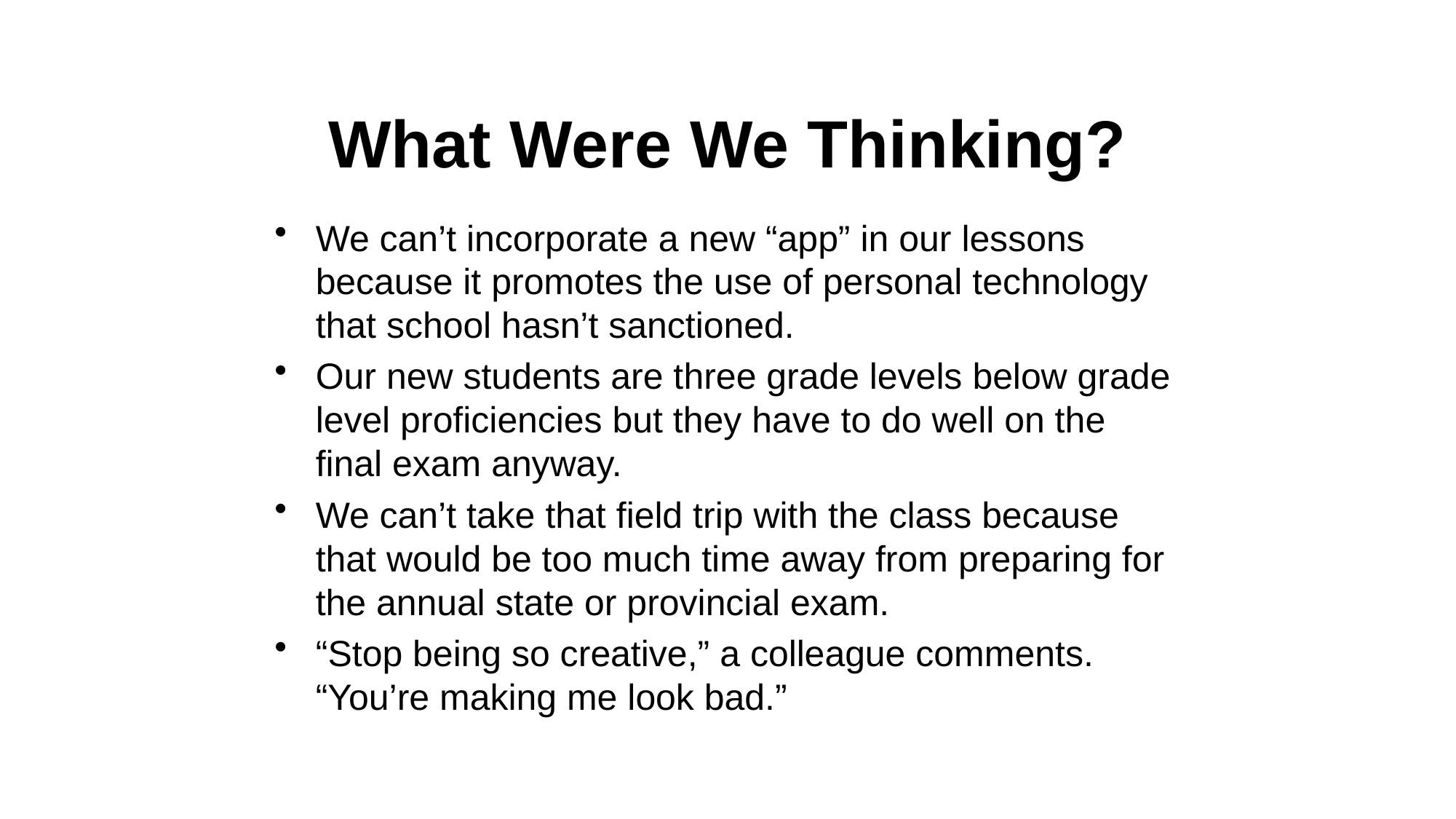

# What Were We Thinking?
We can’t incorporate a new “app” in our lessons because it promotes the use of personal technology that school hasn’t sanctioned.
Our new students are three grade levels below grade level proficiencies but they have to do well on the final exam anyway.
We can’t take that field trip with the class because that would be too much time away from preparing for the annual state or provincial exam.
“Stop being so creative,” a colleague comments. “You’re making me look bad.”